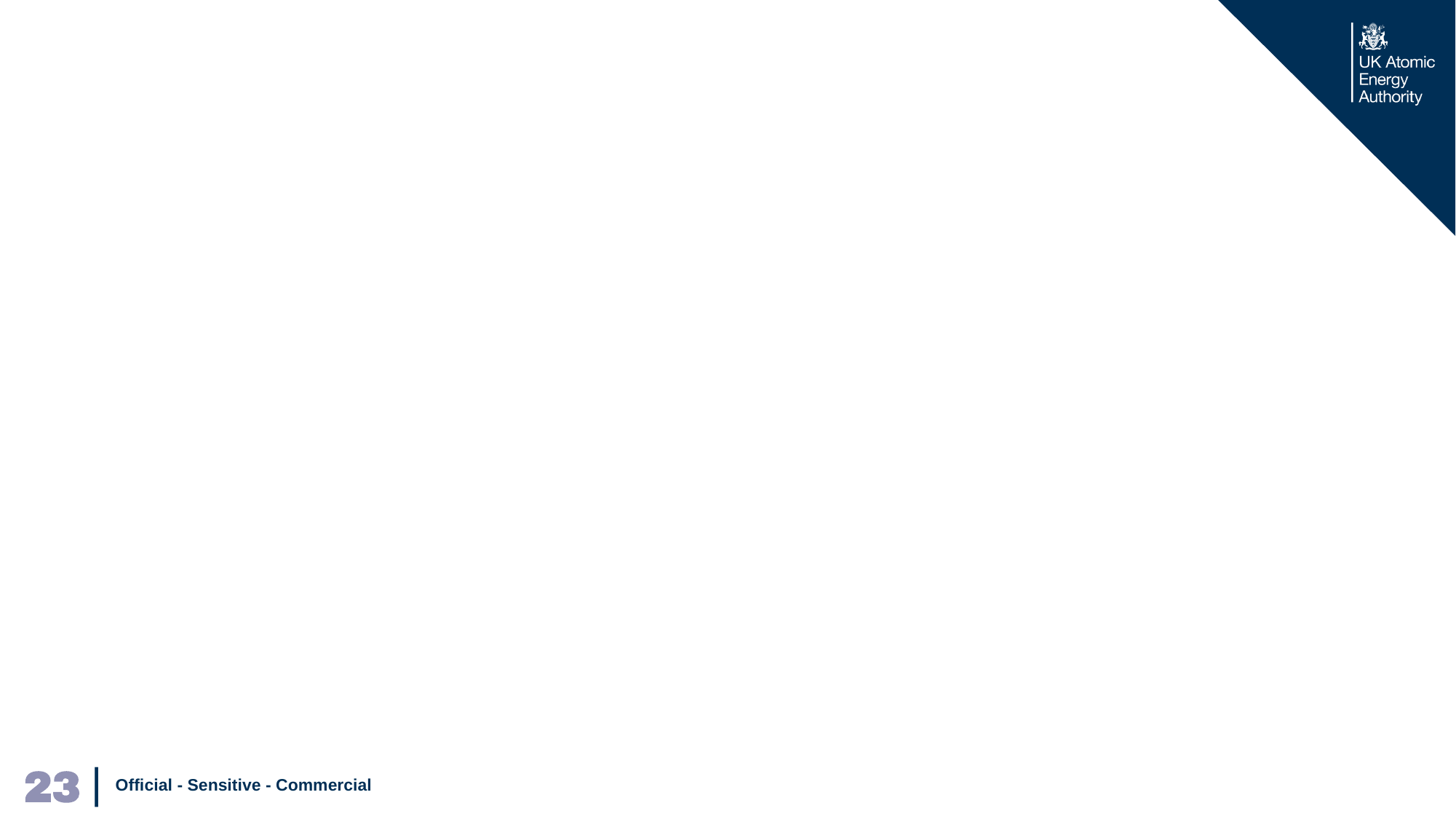

#

Official - Sensitive - Commercial
23